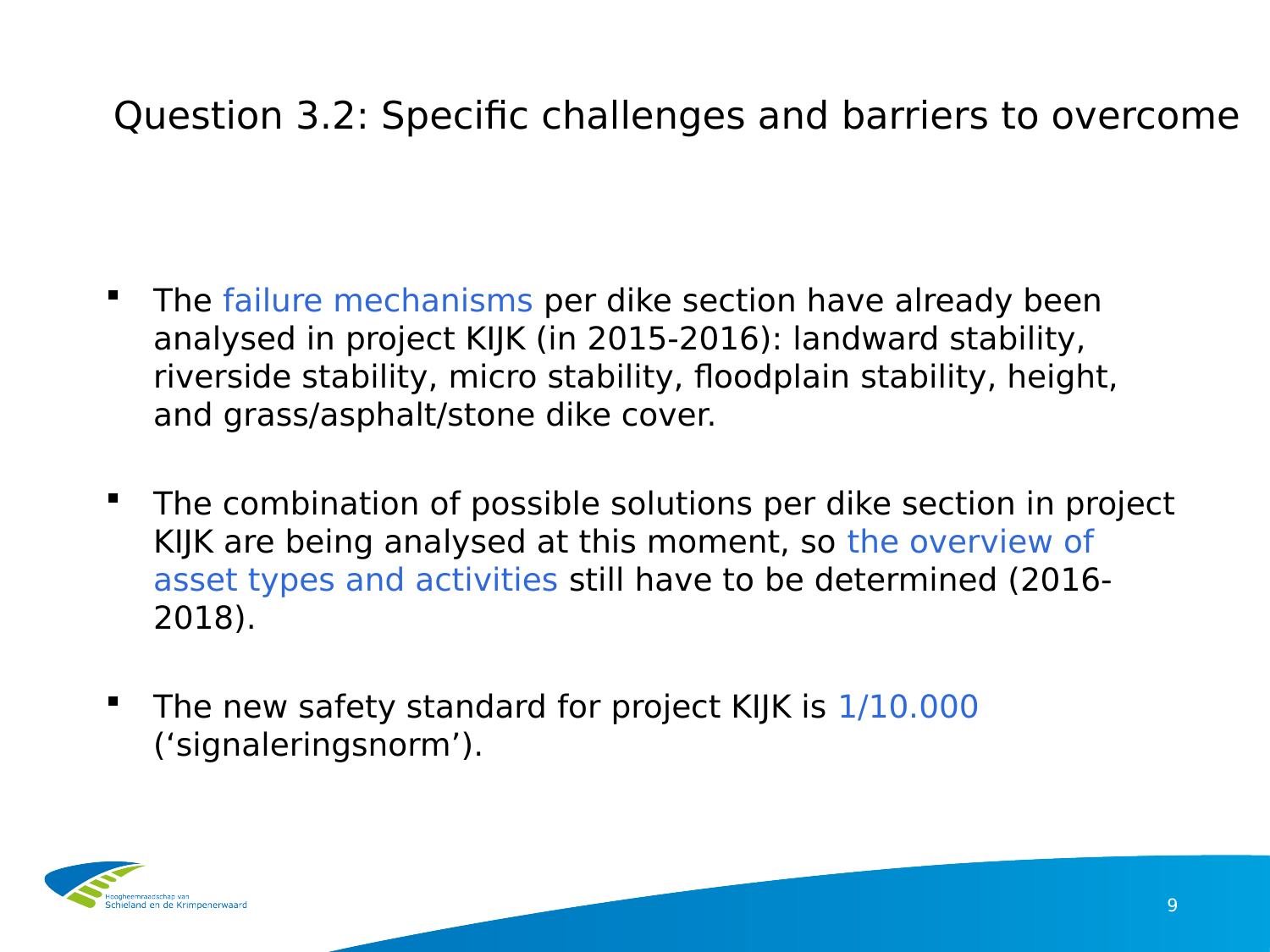

# Question 3.2: Specific challenges and barriers to overcome

The failure mechanisms per dike section have already been analysed in project KIJK (in 2015-2016): landward stability, riverside stability, micro stability, floodplain stability, height, and grass/asphalt/stone dike cover.

The combination of possible solutions per dike section in project KIJK are being analysed at this moment, so the overview of asset types and activities still have to be determined (2016-2018).

The new safety standard for project KIJK is 1/10.000 (‘signaleringsnorm’).

9